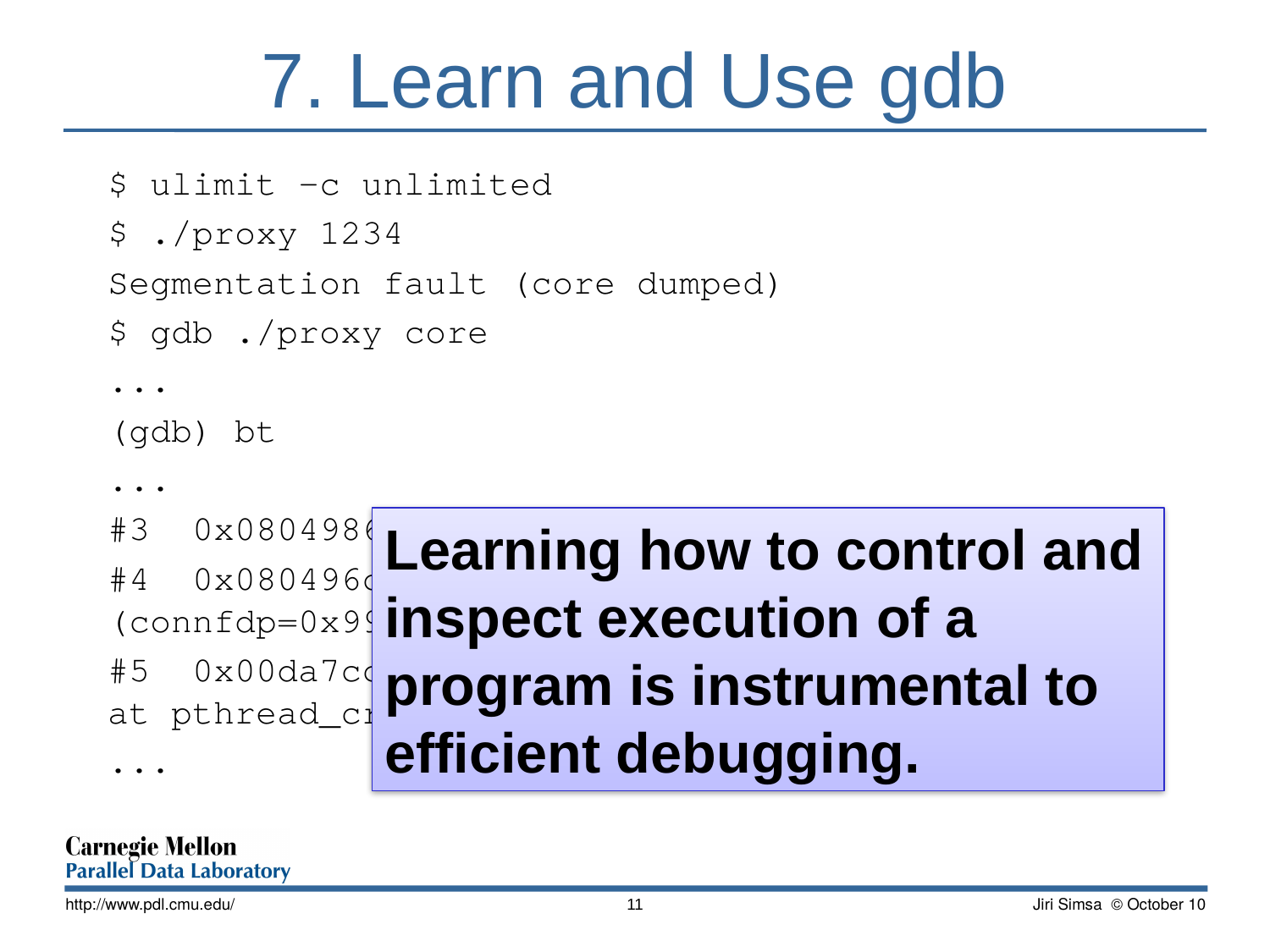

# 7. Learn and Use gdb
$ ulimit -c unlimited
$ ./proxy 1234
﻿Segmentation fault (core dumped)
$ gdb ./proxy core
...
﻿(gdb) bt
...
#3  0x08049865 in doit (fd=4) at proxy.c:179
#4  0x080496c5 in thread_handler (connfdp=0x9920008) at proxy.c:136
#5  0x00da7cc9 in start_thread (arg=0xb78adb70) at pthread_create.c:304
...

Learning how to control and inspect execution of a program is instrumental to efficient debugging.
http://www.pdl.cmu.edu/
11
Jiri Simsa  © October 10